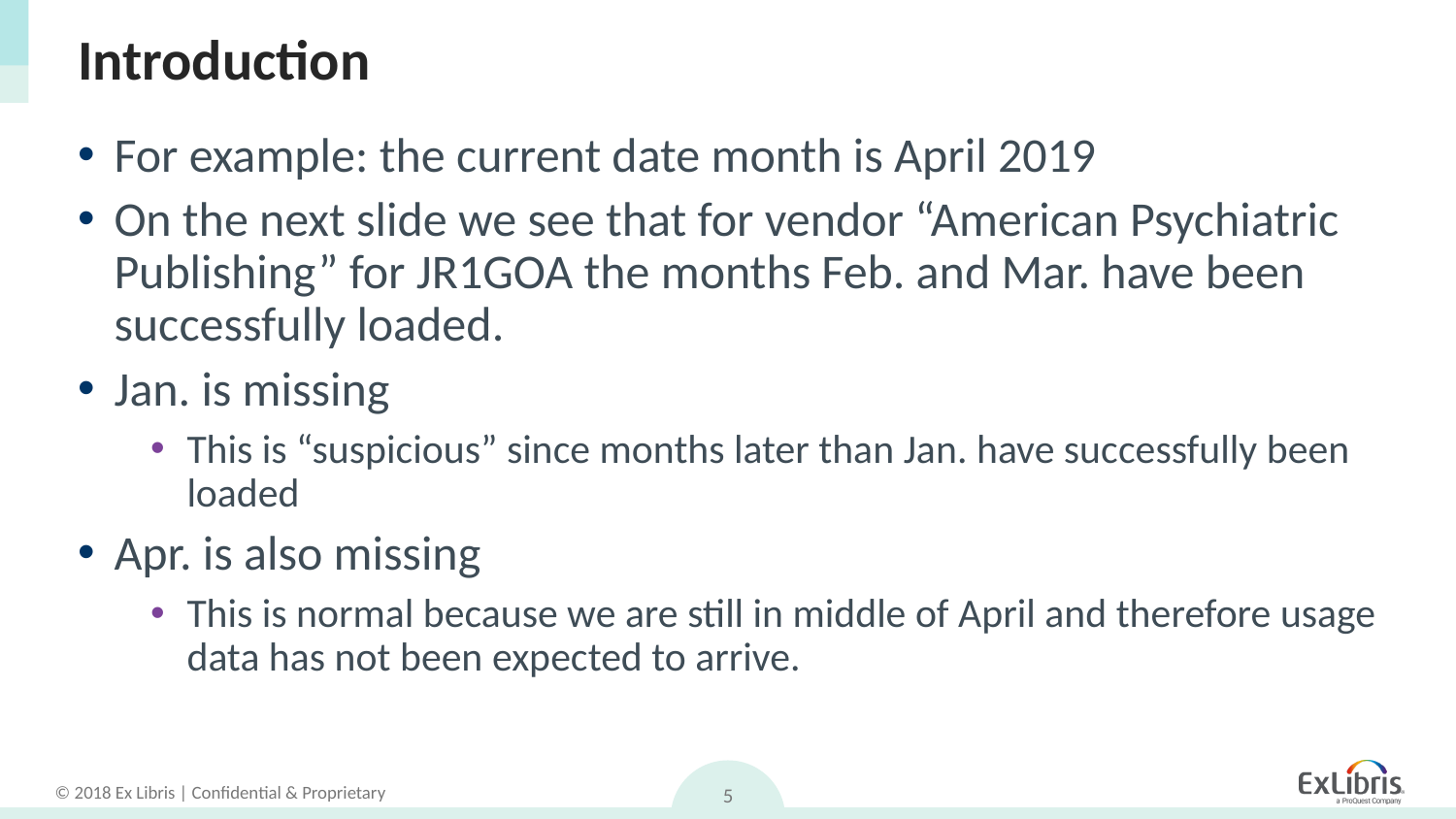

# Introduction
For example: the current date month is April 2019
On the next slide we see that for vendor “American Psychiatric Publishing” for JR1GOA the months Feb. and Mar. have been successfully loaded.
Jan. is missing
This is “suspicious” since months later than Jan. have successfully been loaded
Apr. is also missing
This is normal because we are still in middle of April and therefore usage data has not been expected to arrive.
5